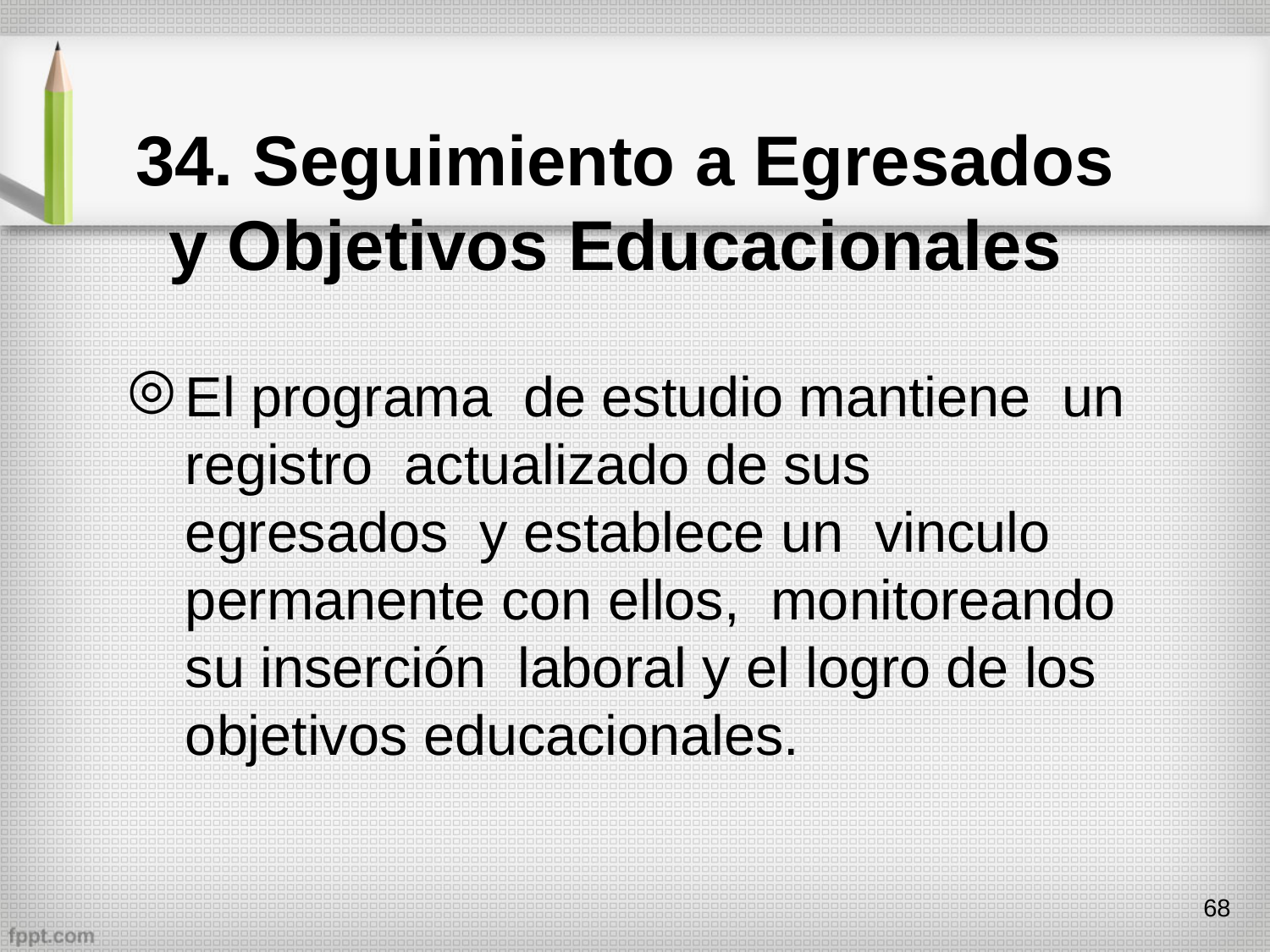

# 34. Seguimiento a Egresados  y Objetivos Educacionales
El programa  de estudio mantiene  un  registro  actualizado de sus egresados  y establece un  vinculo permanente con ellos,  monitoreando su inserción  laboral y el logro de los objetivos educacionales.
68